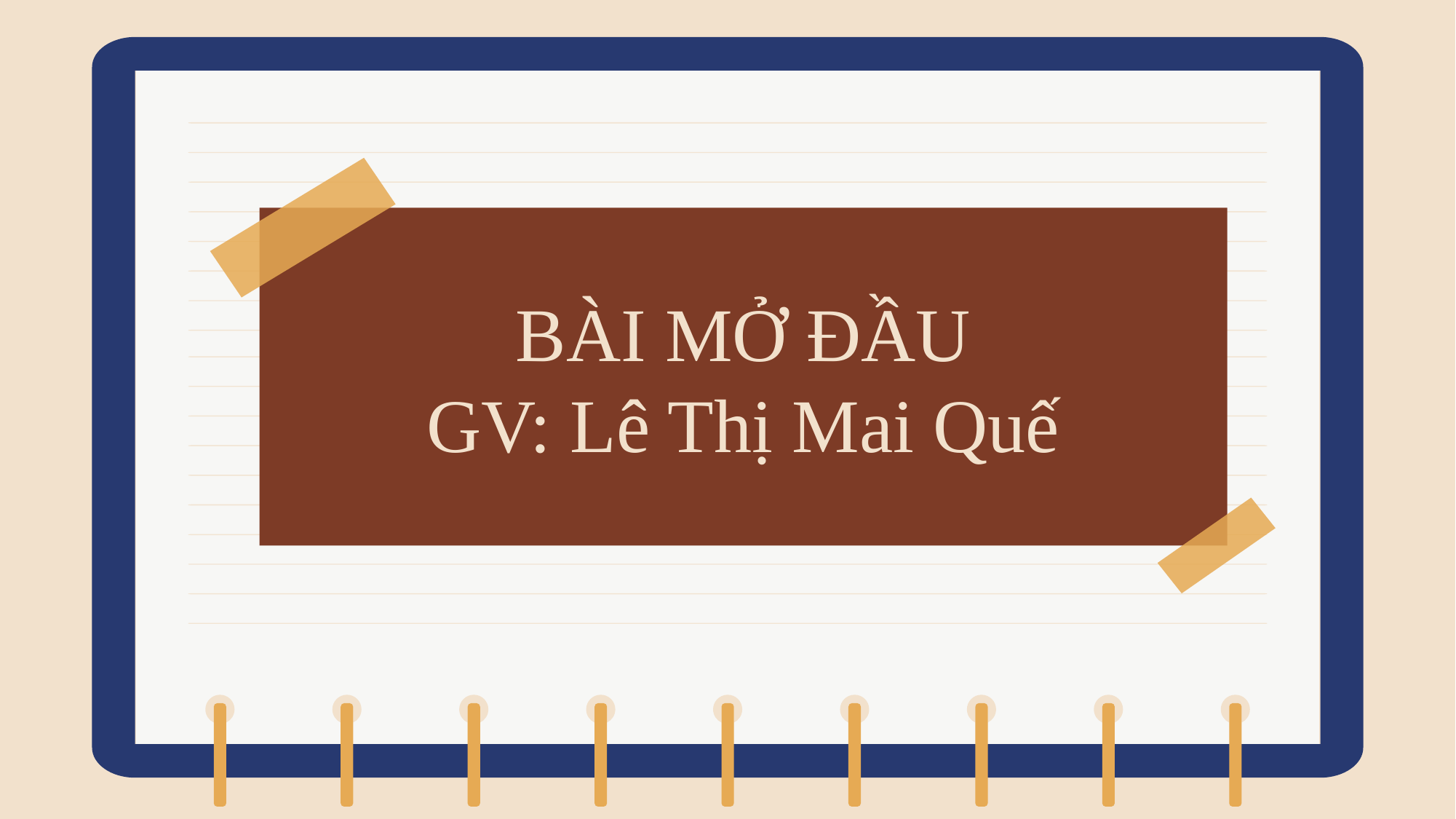

# BÀI MỞ ĐẦU GV: Lê Thị Mai Quế